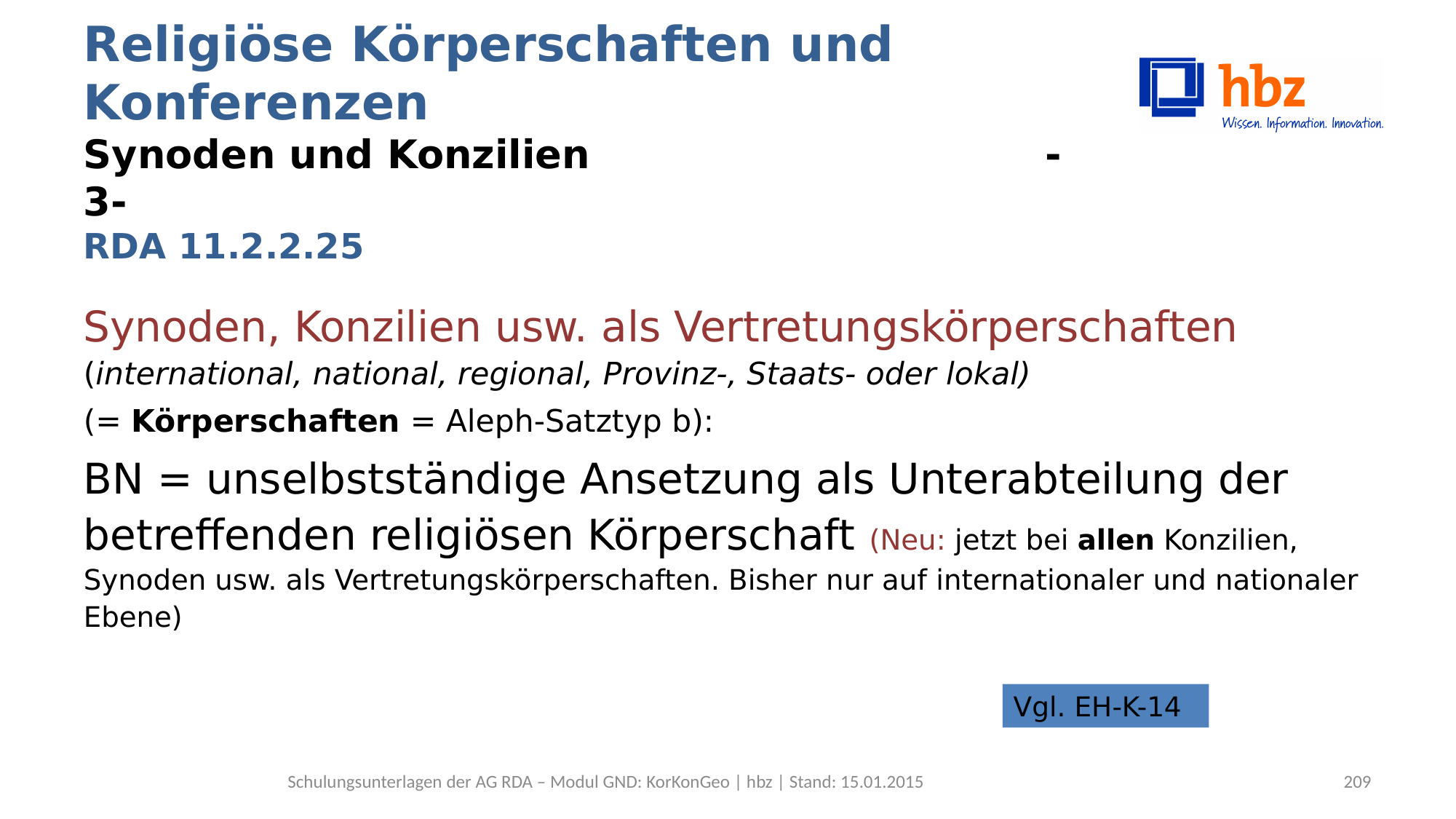

# Religiöse Körperschaften und Konferenzen Synoden und Konzilien                                 -3- RDA 11.2.2.25
Synoden, Konzilien usw. als Vertretungskörperschaften (international, national, regional, Provinz-, Staats- oder lokal)
(= Körperschaften = Aleph-Satztyp b):
BN = unselbstständige Ansetzung als Unterabteilung der betreffenden religiösen Körperschaft (Neu: jetzt bei allen Konzilien, Synoden usw. als Vertretungskörperschaften. Bisher nur auf internationaler und nationaler Ebene)

Vgl. EH-K-14
Schulungsunterlagen der AG RDA – Modul GND: KorKonGeo | hbz | Stand: 15.01.2015
209